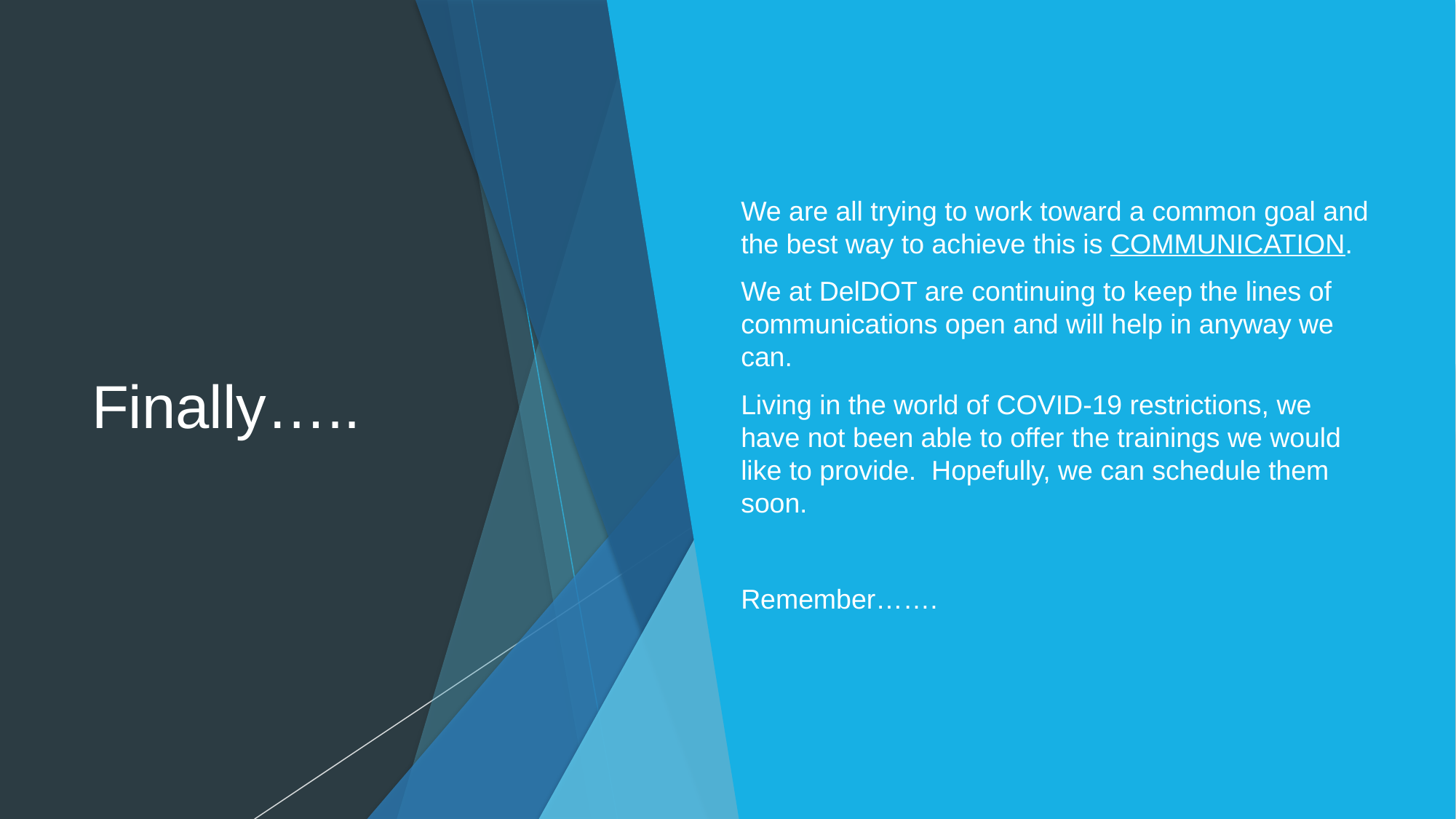

# Finally…..
We are all trying to work toward a common goal and the best way to achieve this is COMMUNICATION.
We at DelDOT are continuing to keep the lines of communications open and will help in anyway we can.
Living in the world of COVID-19 restrictions, we have not been able to offer the trainings we would like to provide.  Hopefully, we can schedule them soon.

Remember…….